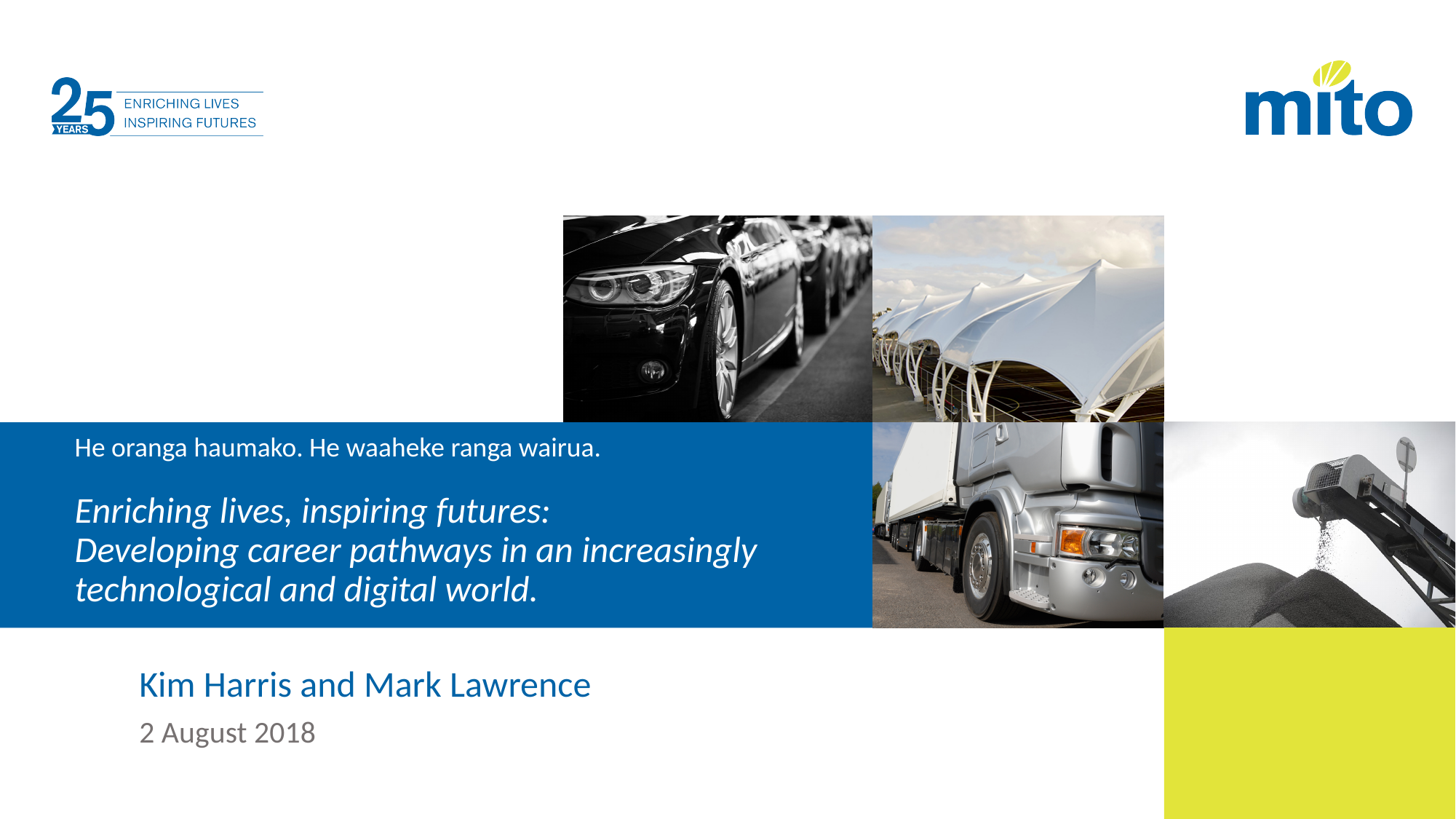

# He oranga haumako. He waaheke ranga wairua. Enriching lives, inspiring futures: Developing career pathways in an increasingly technological and digital world.
Kim Harris and Mark Lawrence
2 August 2018